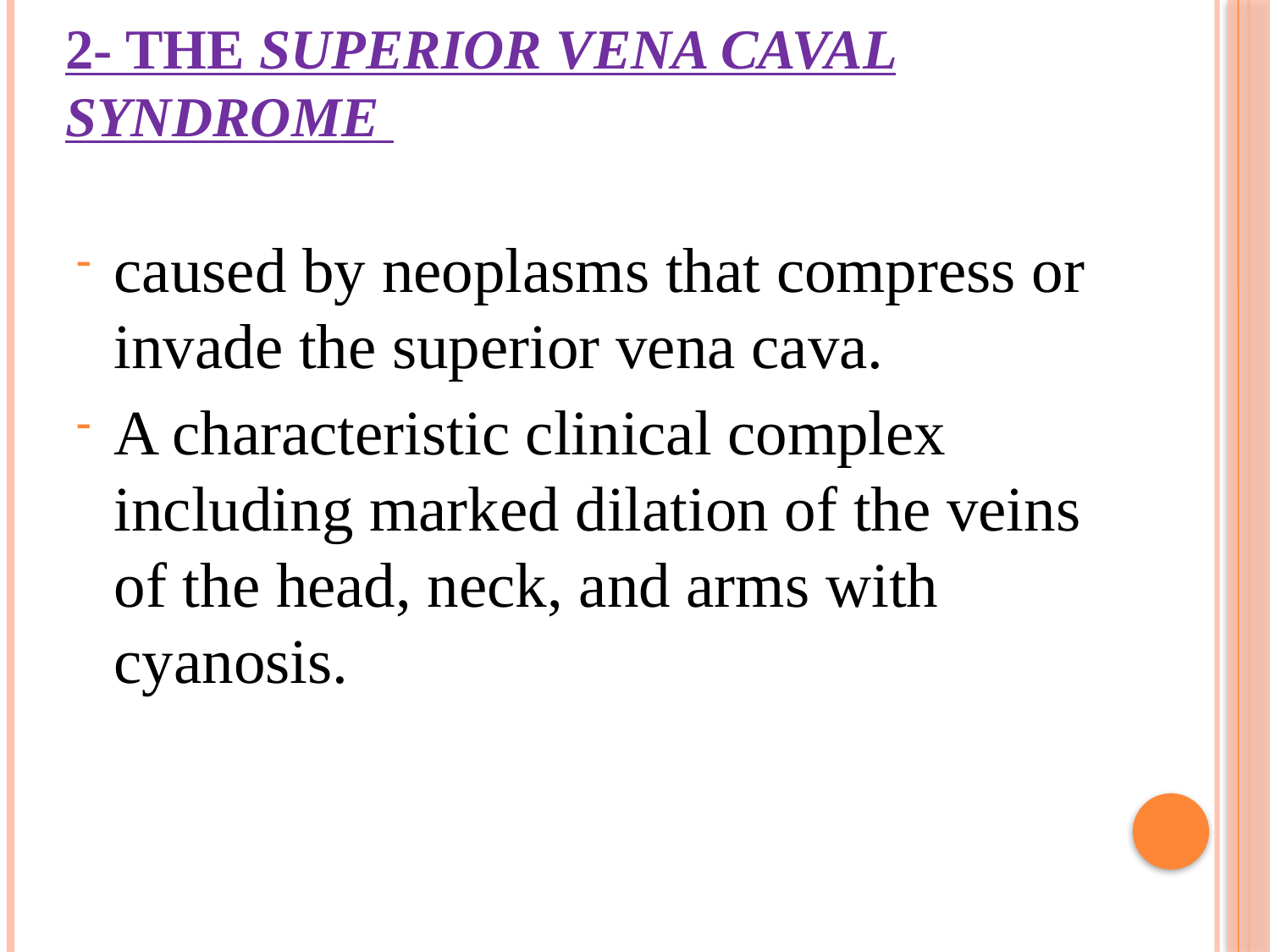

# 2- The superior vena caval syndrome
caused by neoplasms that compress or invade the superior vena cava.
A characteristic clinical complex including marked dilation of the veins of the head, neck, and arms with cyanosis.